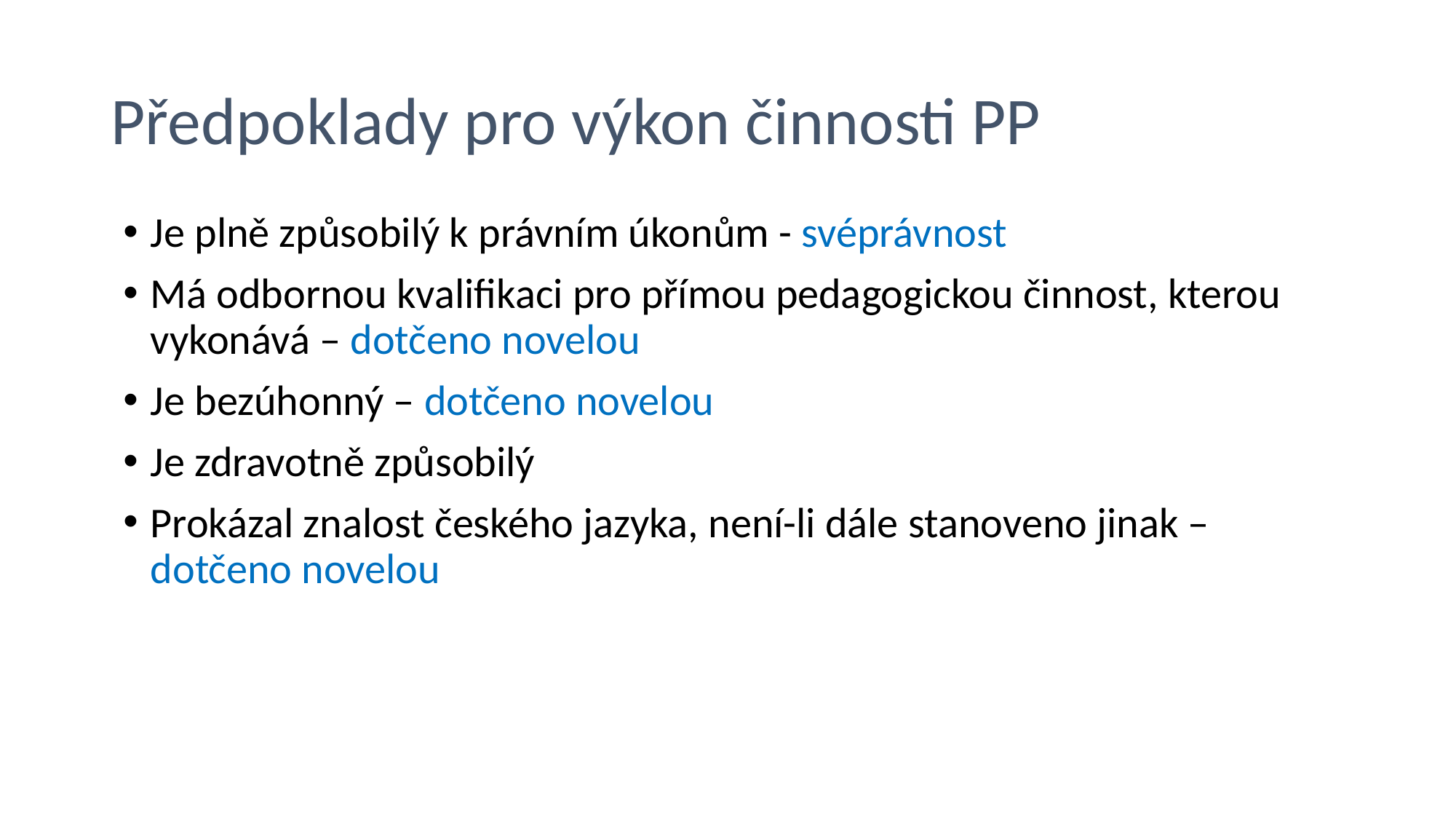

# Předpoklady pro výkon činnosti PP

Je plně způsobilý k právním úkonům - svéprávnost
Má odbornou kvalifikaci pro přímou pedagogickou činnost, kterou vykonává – dotčeno novelou
Je bezúhonný – dotčeno novelou
Je zdravotně způsobilý
Prokázal znalost českého jazyka, není-li dále stanoveno jinak – dotčeno novelou